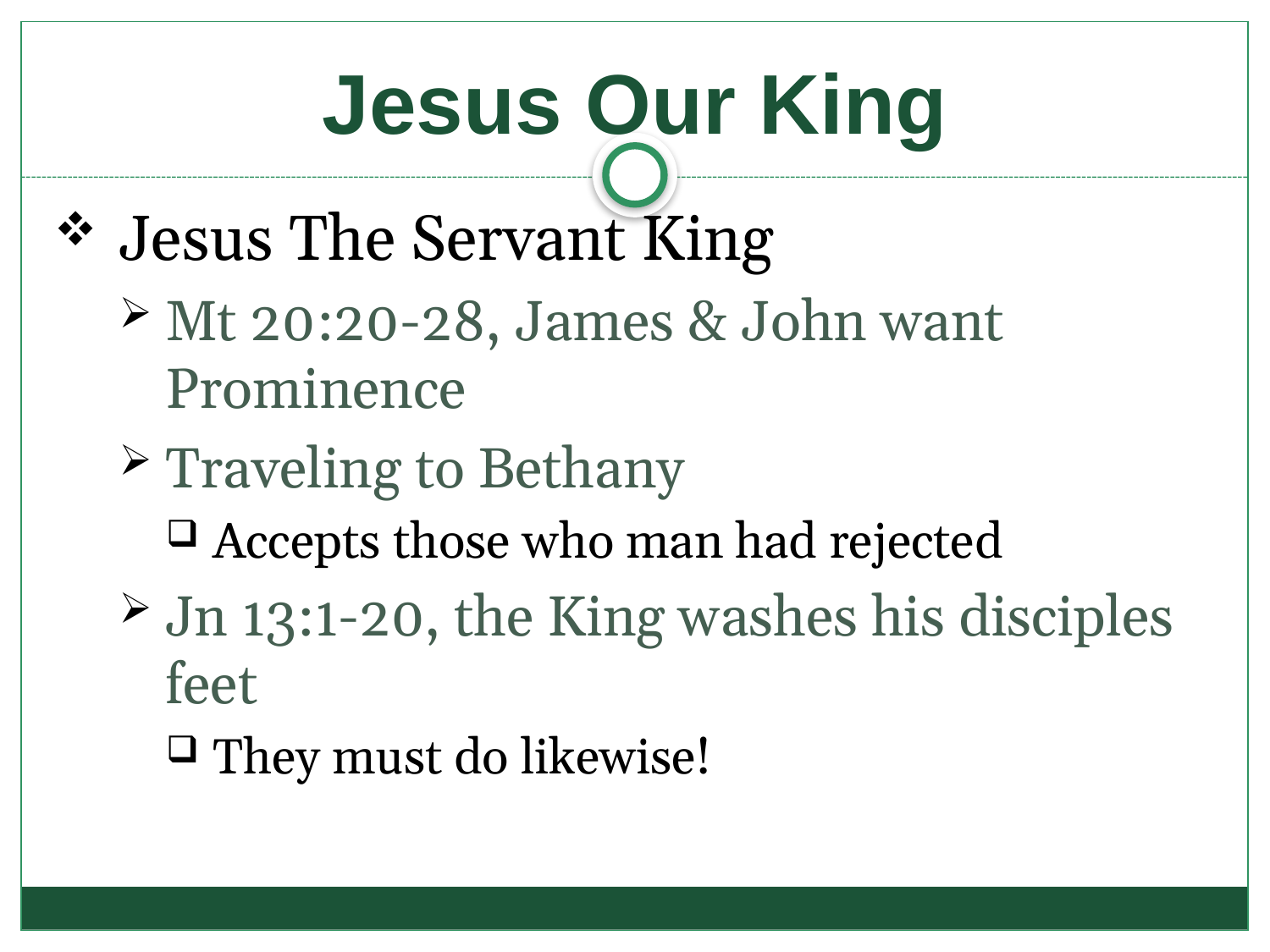

# Jesus Our King
Jesus The Servant King
Mt 20:20-28, James & John want Prominence
Traveling to Bethany
Accepts those who man had rejected
Jn 13:1-20, the King washes his disciples feet
They must do likewise!